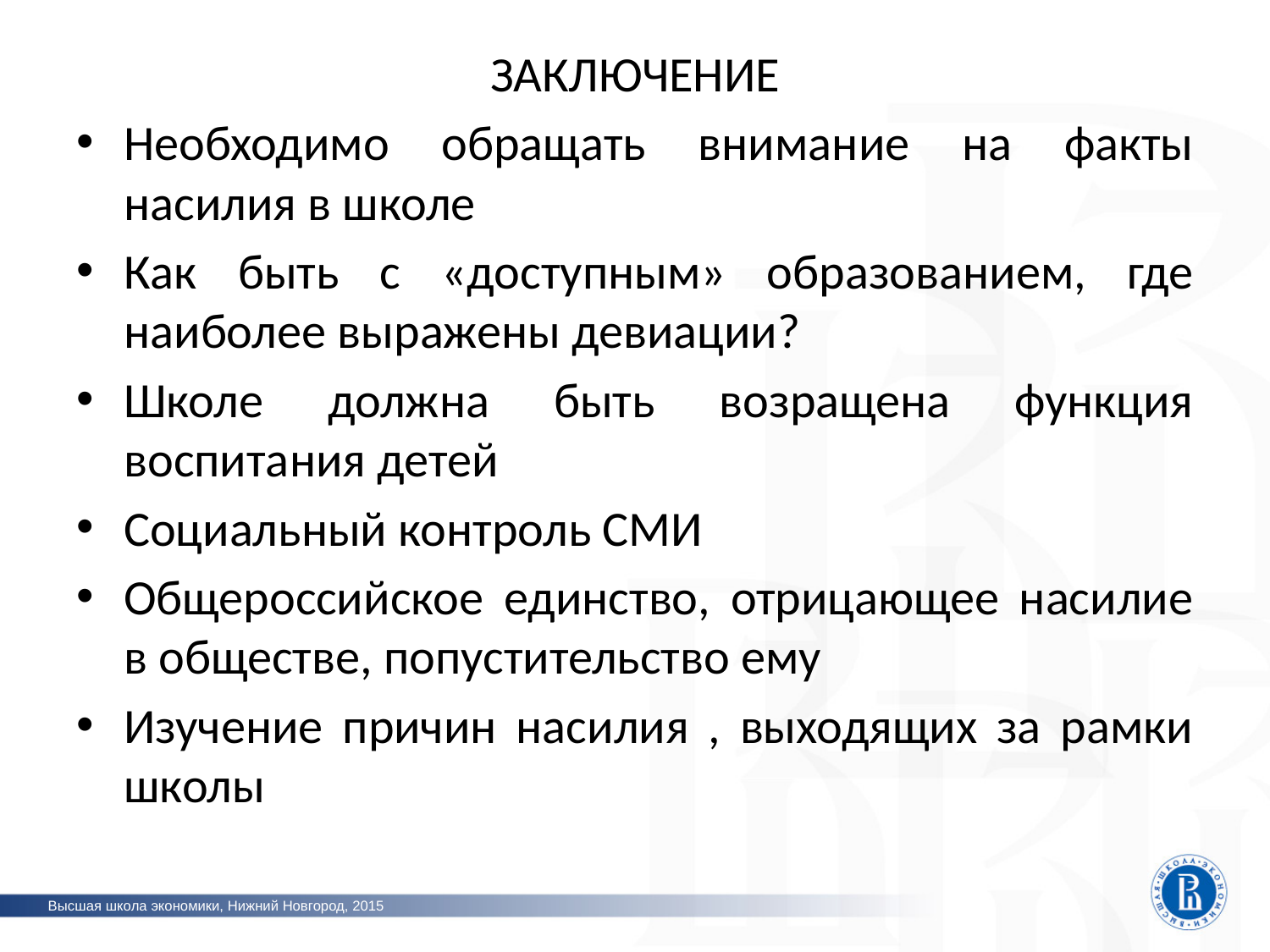

#

ЗАКЛЮЧЕНИЕ
Необходимо обращать внимание на факты насилия в школе
Как быть с «доступным» образованием, где наиболее выражены девиации?
Школе должна быть возращена функция воспитания детей
Социальный контроль СМИ
Общероссийское единство, отрицающее насилие в обществе, попустительство ему
Изучение причин насилия , выходящих за рамки школы

Высшая школа экономики, Нижний Новгород, 2015